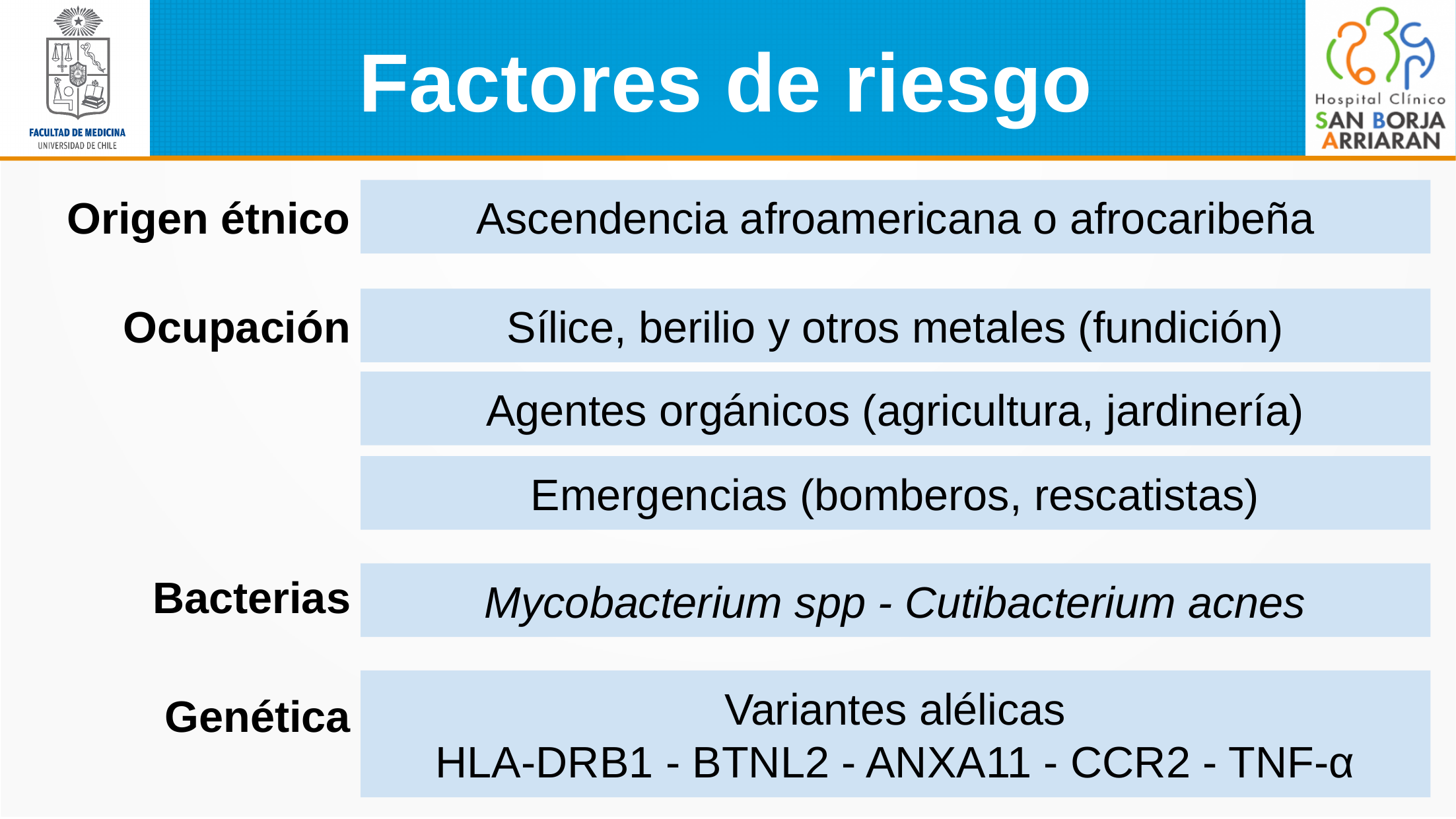

Factores de riesgo
Origen étnico
Ascendencia afroamericana o afrocaribeña
Ocupación
Sílice, berilio y otros metales (fundición)
Agentes orgánicos (agricultura, jardinería)
Emergencias (bomberos, rescatistas)
Bacterias
Mycobacterium spp - Cutibacterium acnes
Variantes alélicas
HLA-DRB1 - BTNL2 - ANXA11 - CCR2 - TNF-α
Genética